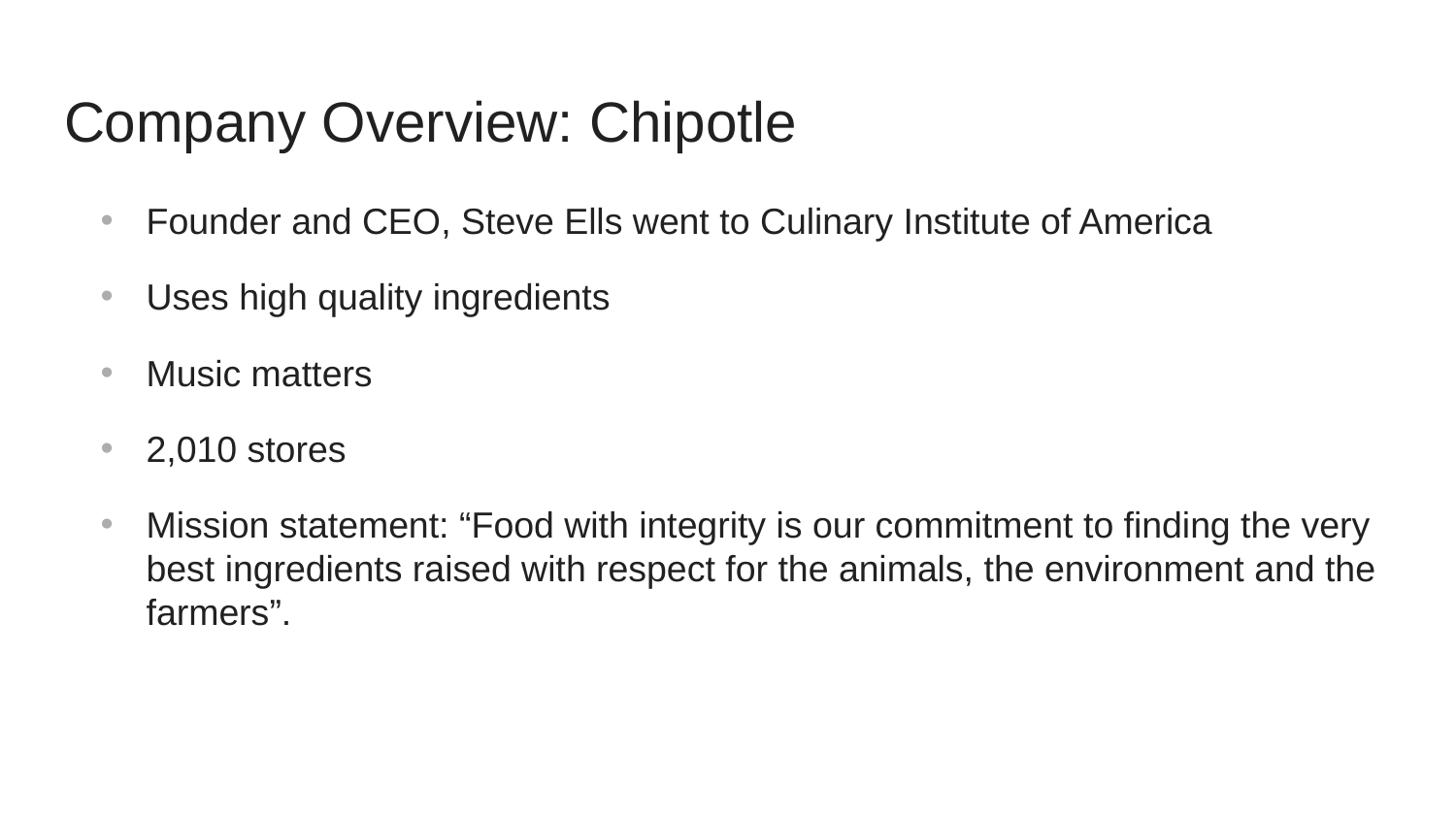

# Company Overview: Chipotle
Founder and CEO, Steve Ells went to Culinary Institute of America
Uses high quality ingredients
Music matters
2,010 stores
Mission statement: “Food with integrity is our commitment to finding the very best ingredients raised with respect for the animals, the environment and the farmers”.